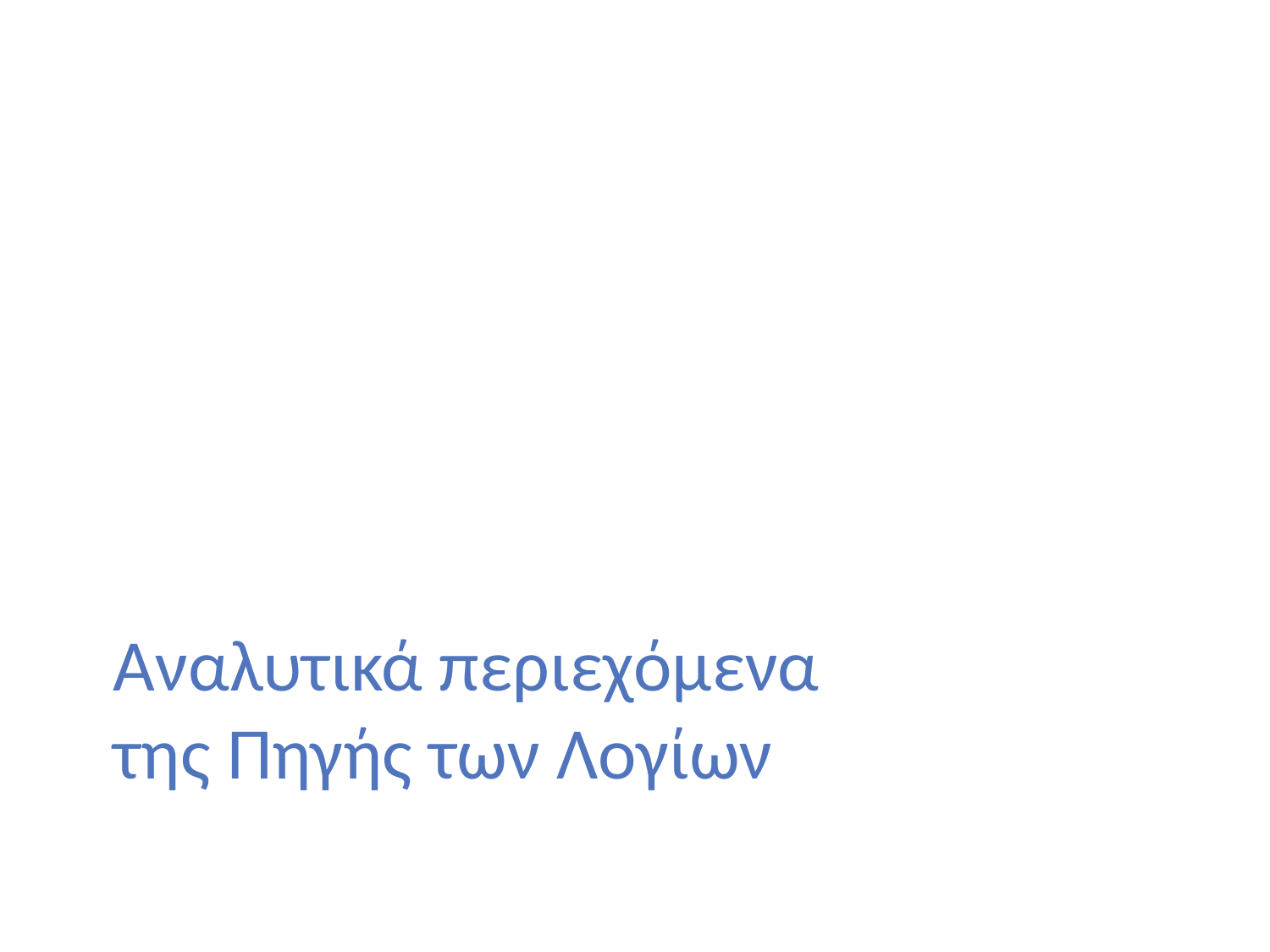

# Αναλυτικά περιεχόμενα της Πηγής των Λογίων